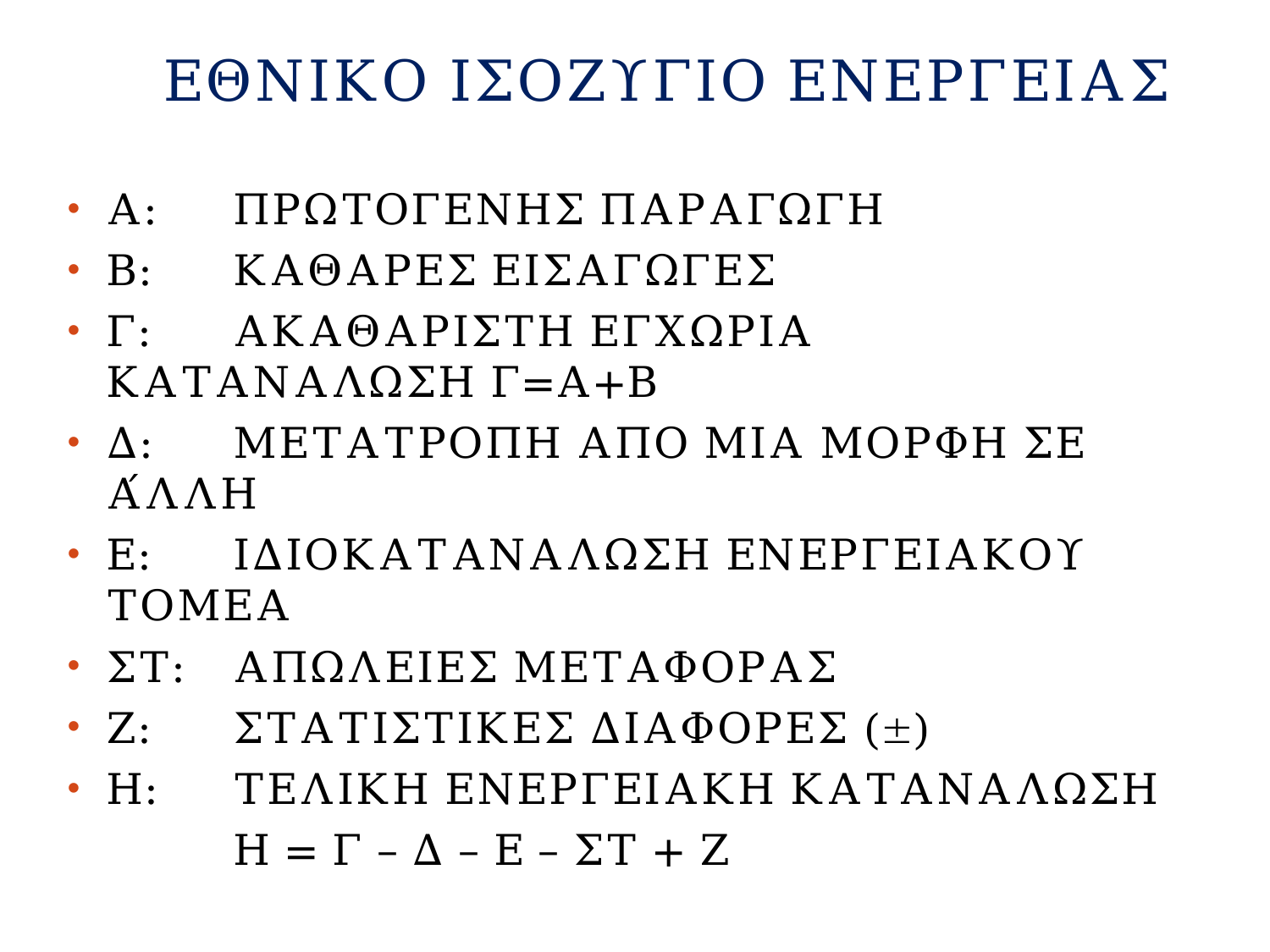

# ΕΘΝΙΚΟ ΙΣΟΖΥΓΙΟ ΕΝΕΡΓΕΙΑΣ
Α:	ΠΡΩΤΟΓΕΝΗΣ ΠΑΡΑΓΩΓΗ
Β:	ΚΑΘΑΡΕΣ ΕΙΣΑΓΩΓΕΣ
Γ:	ΑΚΑΘΑΡΙΣΤΗ ΕΓΧΩΡΙΑ ΚΑΤΑΝΑΛΩΣΗ Γ=Α+Β
Δ:	ΜΕΤΑΤΡΟΠΗ ΑΠΟ ΜΙΑ ΜΟΡΦΗ ΣΕ ΆΛΛΗ
Ε:	ΙΔΙΟΚΑΤΑΝΑΛΩΣΗ ΕΝΕΡΓΕΙΑΚΟΥ ΤΟΜΕΑ
ΣΤ:	ΑΠΩΛΕΙΕΣ ΜΕΤΑΦΟΡΑΣ
Ζ:	ΣΤΑΤΙΣΤΙΚΕΣ ΔΙΑΦΟΡΕΣ (±)
Η:	ΤΕΛΙΚΗ ΕΝΕΡΓΕΙΑΚΗ ΚΑΤΑΝΑΛΩΣΗ
		Η = Γ – Δ – Ε – ΣΤ + Ζ